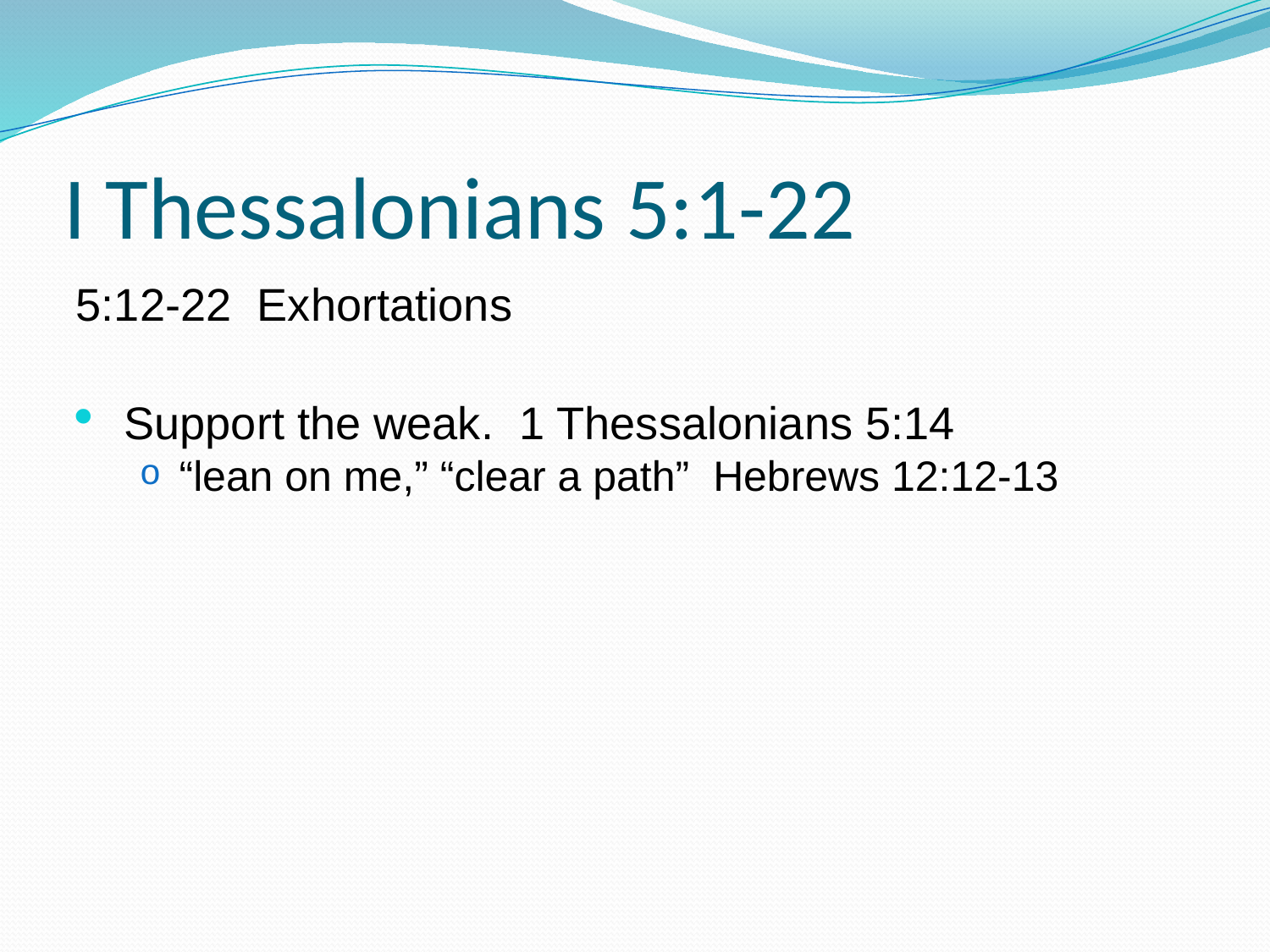

# I Thessalonians 5:1-22
5:12-22  Exhortations

Support the weak.  1 Thessalonians 5:14
“lean on me,” “clear a path”  Hebrews 12:12-13